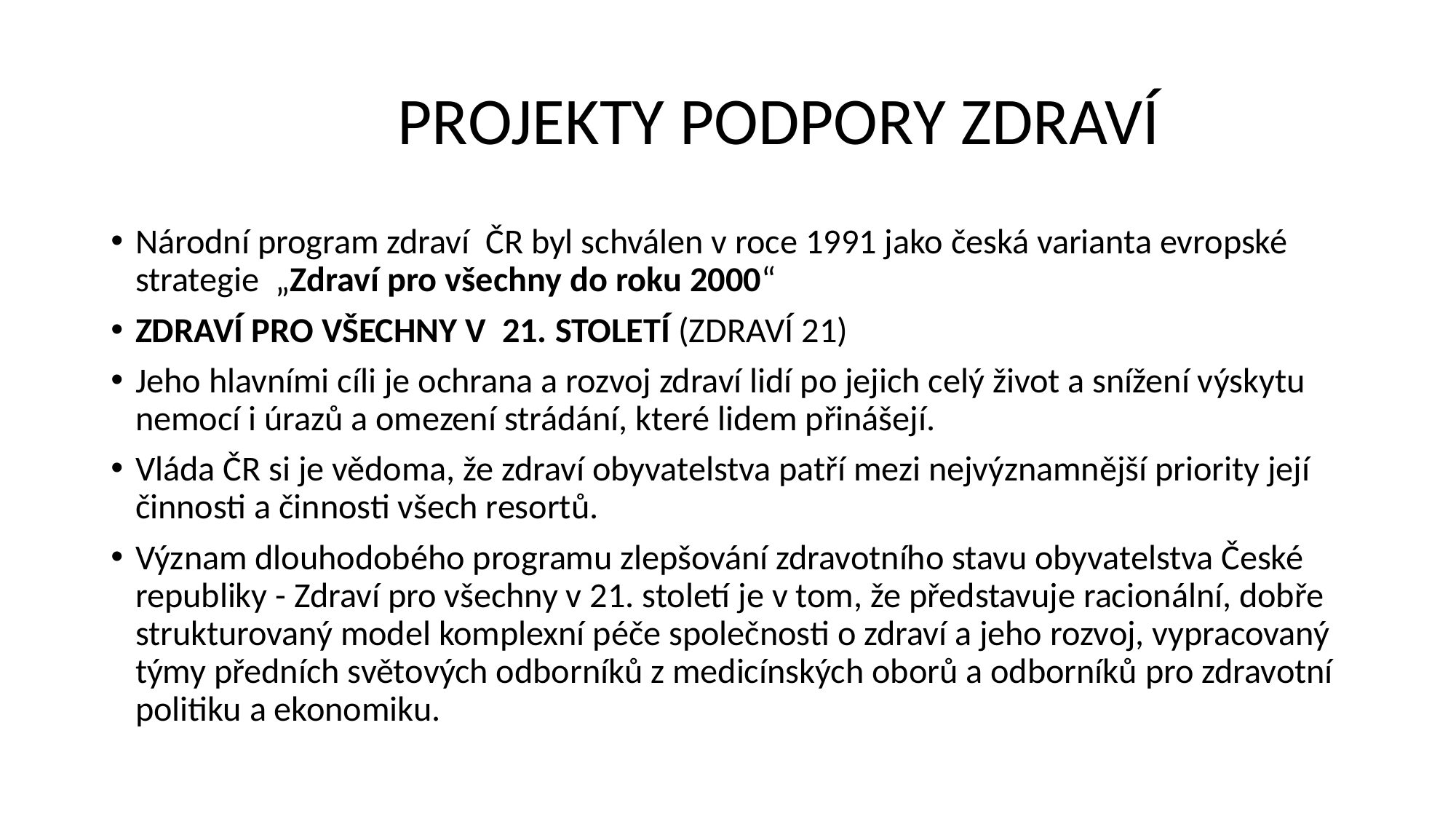

# PROJEKTY PODPORY ZDRAVÍ
Národní program zdraví  ČR byl schválen v roce 1991 jako česká varianta evropské strategie  „Zdraví pro všechny do roku 2000“
ZDRAVÍ PRO VŠECHNY V  21. STOLETÍ (ZDRAVÍ 21)
Jeho hlavními cíli je ochrana a rozvoj zdraví lidí po jejich celý život a snížení výskytu nemocí i úrazů a omezení strádání, které lidem přinášejí.
Vláda ČR si je vědoma, že zdraví obyvatelstva patří mezi nejvýznamnější priority její činnosti a činnosti všech resortů.
Význam dlouhodobého programu zlepšování zdravotního stavu obyvatelstva České republiky - Zdraví pro všechny v 21. století je v tom, že představuje racionální, dobře strukturovaný model komplexní péče společnosti o zdraví a jeho rozvoj, vypracovaný týmy předních světových odborníků z medicínských oborů a odborníků pro zdravotní politiku a ekonomiku.